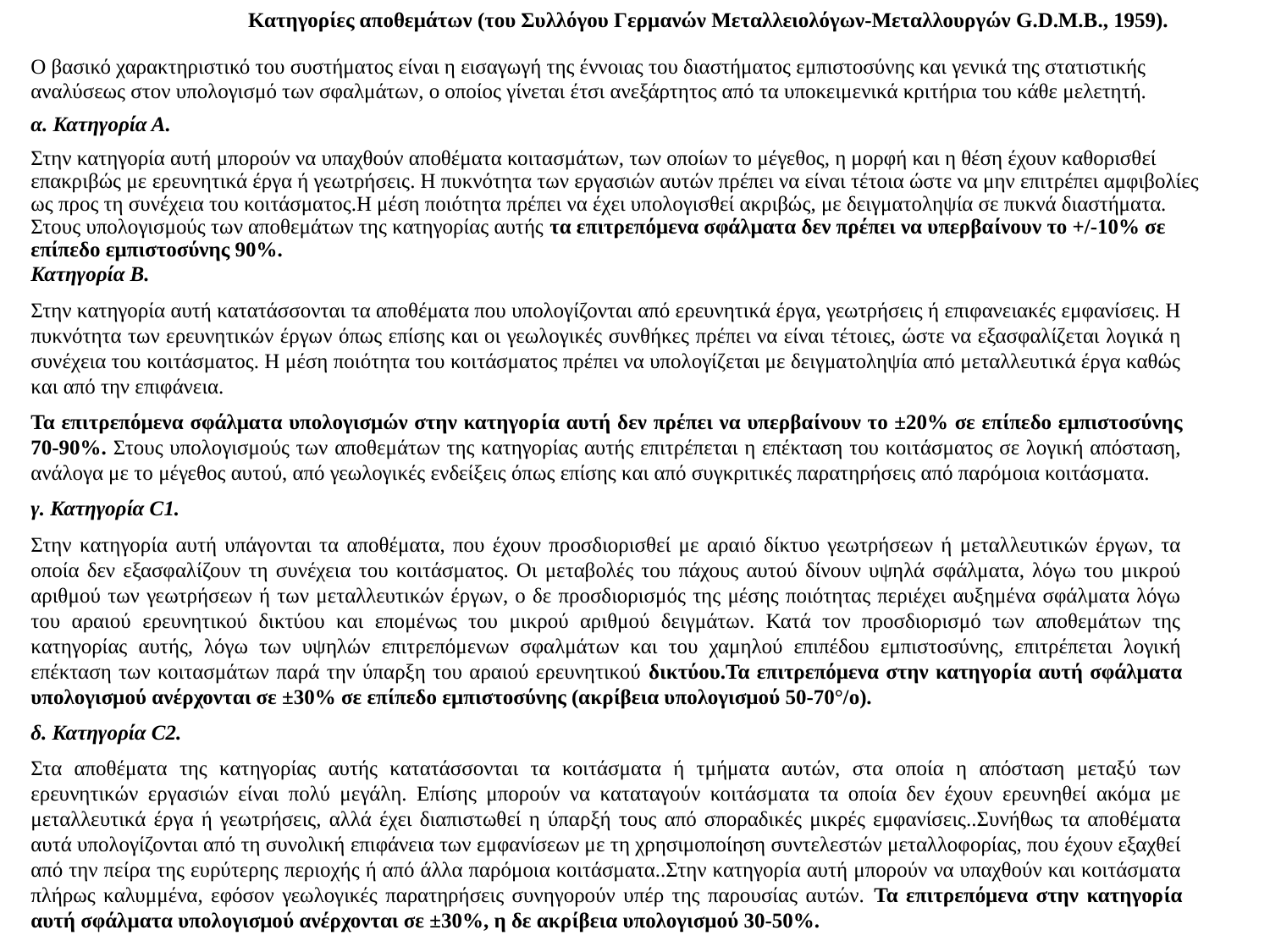

Κατηγορίες αποθεμάτων (του Συλλόγου Γερμανών Μεταλλειολόγων-Μεταλλουργών G.D.M.B., 1959).
Ο βασικό χαρακτηριστικό του συστήματος είναι η εισαγωγή της έννοιας του διαστήματος εμπιστοσύνης και γενικά της στατιστικής αναλύσεως στον υπολογισμό των σφαλμάτων, ο οποίος γίνεται έτσι ανεξάρτητος από τα υποκειμενικά κριτήρια του κάθε μελετητή.
α. Κατηγορία Α.
Στην κατηγορία αυτή μπορούν να υπαχθούν αποθέματα κοιτασμάτων, των οποίων το μέγεθος, η μορφή και η θέση έχουν καθορισθεί επακριβώς με ερευνητικά έργα ή γεωτρήσεις. Η πυκνότητα των εργασιών αυτών πρέπει να είναι τέτοια ώστε να μην επιτρέπει αμφιβολίες ως προς τη συνέχεια του κοιτάσματος.Η μέση ποιότητα πρέπει να έχει υπολογισθεί ακριβώς, με δειγματοληψία σε πυκνά διαστήματα. Στους υπολογισμούς των αποθεμάτων της κατηγορίας αυτής τα επιτρεπόμενα σφάλματα δεν πρέπει να υπερβαίνουν το +/-10% σε επίπεδο εμπιστοσύνης 90%.
Κατηγορία Β.
Στην κατηγορία αυτή κατατάσσονται τα αποθέματα που υπολογίζονται από ερευνητικά έργα, γεωτρήσεις ή επιφανειακές εμφανίσεις. Η πυκνότητα των ερευνητικών έργων όπως επίσης και οι γεωλογικές συνθήκες πρέπει να είναι τέτοιες, ώστε να εξασφαλίζεται λογικά η συνέχεια του κοιτάσματος. Η μέση ποιότητα του κοιτάσματος πρέπει να υπολογίζεται με δειγματοληψία από μεταλλευτικά έργα καθώς και από την επιφάνεια.
Τα επιτρεπόμενα σφάλματα υπολογισμών στην κατηγορία αυτή δεν πρέπει να υπερβαίνουν το ±20% σε επίπεδο εμπιστοσύνης 70-90%. Στους υπολογισμούς των αποθεμάτων της κατηγορίας αυτής επιτρέπεται η επέκταση του κοιτάσματος σε λογική απόσταση, ανάλογα με το μέγεθος αυτού, από γεωλογικές ενδείξεις όπως επίσης και από συγκριτικές παρατηρήσεις από παρόμοια κοιτάσματα.
γ. Κατηγορία C1.
Στην κατηγορία αυτή υπάγονται τα αποθέματα, που έχουν προσδιορισθεί με αραιό δίκτυο γεωτρήσεων ή μεταλλευτικών έργων, τα οποία δεν εξασφαλίζουν τη συνέχεια του κοιτάσματος. Οι μεταβολές του πάχους αυτού δίνουν υψηλά σφάλματα, λόγω του μικρού αριθμού των γεωτρήσεων ή των μεταλλευτικών έργων, ο δε προσδιορισμός της μέσης ποιότητας περιέχει αυξημένα σφάλματα λόγω του αραιού ερευνητικού δικτύου και επομένως του μικρού αριθμού δειγμάτων. Κατά τον προσδιορισμό των αποθεμάτων της κατηγορίας αυτής, λόγω των υψηλών επιτρεπόμενων σφαλμάτων και του χαμηλού επιπέδου εμπιστοσύνης, επιτρέπεται λογική επέκταση των κοιτασμάτων παρά την ύπαρξη του αραιού ερευνητικού δικτύου.Τα επιτρεπόμενα στην κατηγορία αυτή σφάλματα υπολογισμού ανέρχονται σε ±30% σε επίπεδο εμπιστοσύνης (ακρίβεια υπολογισμού 50-70°/ο).
δ. Κατηγορία C2.
Στα αποθέματα της κατηγορίας αυτής κατατάσσονται τα κοιτάσματα ή τμήματα αυτών, στα οποία η απόσταση μεταξύ των ερευνητικών εργασιών είναι πολύ μεγάλη. Επίσης μπορούν να καταταγούν κοιτάσματα τα οποία δεν έχουν ερευνηθεί ακόμα με μεταλλευτικά έργα ή γεωτρήσεις, αλλά έχει διαπιστωθεί η ύπαρξή τους από σποραδικές μικρές εμφανίσεις..Συνήθως τα αποθέματα αυτά υπολογίζονται από τη συνολική επιφάνεια των εμφανίσεων με τη χρησιμοποίηση συντελεστών μεταλλοφορίας, που έχουν εξαχθεί από την πείρα της ευρύτερης περιοχής ή από άλλα παρόμοια κοιτάσματα..Στην κατηγορία αυτή μπορούν να υπαχθούν και κοιτάσματα πλήρως καλυμμένα, εφόσον γεωλογικές παρατηρήσεις συνηγορούν υπέρ της παρουσίας αυτών. Τα επιτρεπόμενα στην κατηγορία αυτή σφάλματα υπολογισμού ανέρχονται σε ±30%, η δε ακρίβεια υπολογισμού 30-50%.